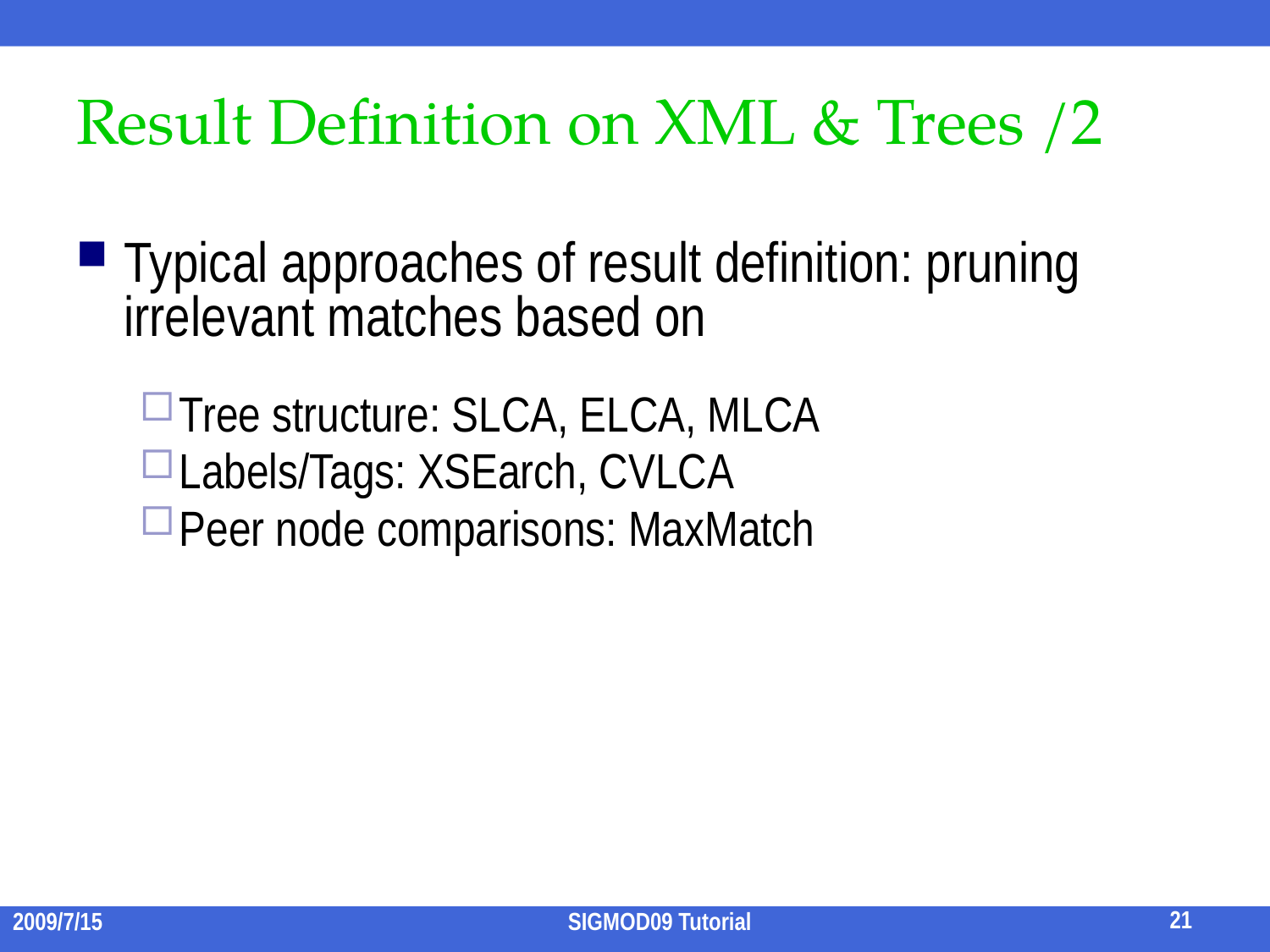

# Result Definition on XML & Trees /2
Typical approaches of result definition: pruning irrelevant matches based on

Tree structure: SLCA, ELCA, MLCA
Labels/Tags: XSEarch, CVLCA
Peer node comparisons: MaxMatch

21
2009/7/15
SIGMOD09 Tutorial